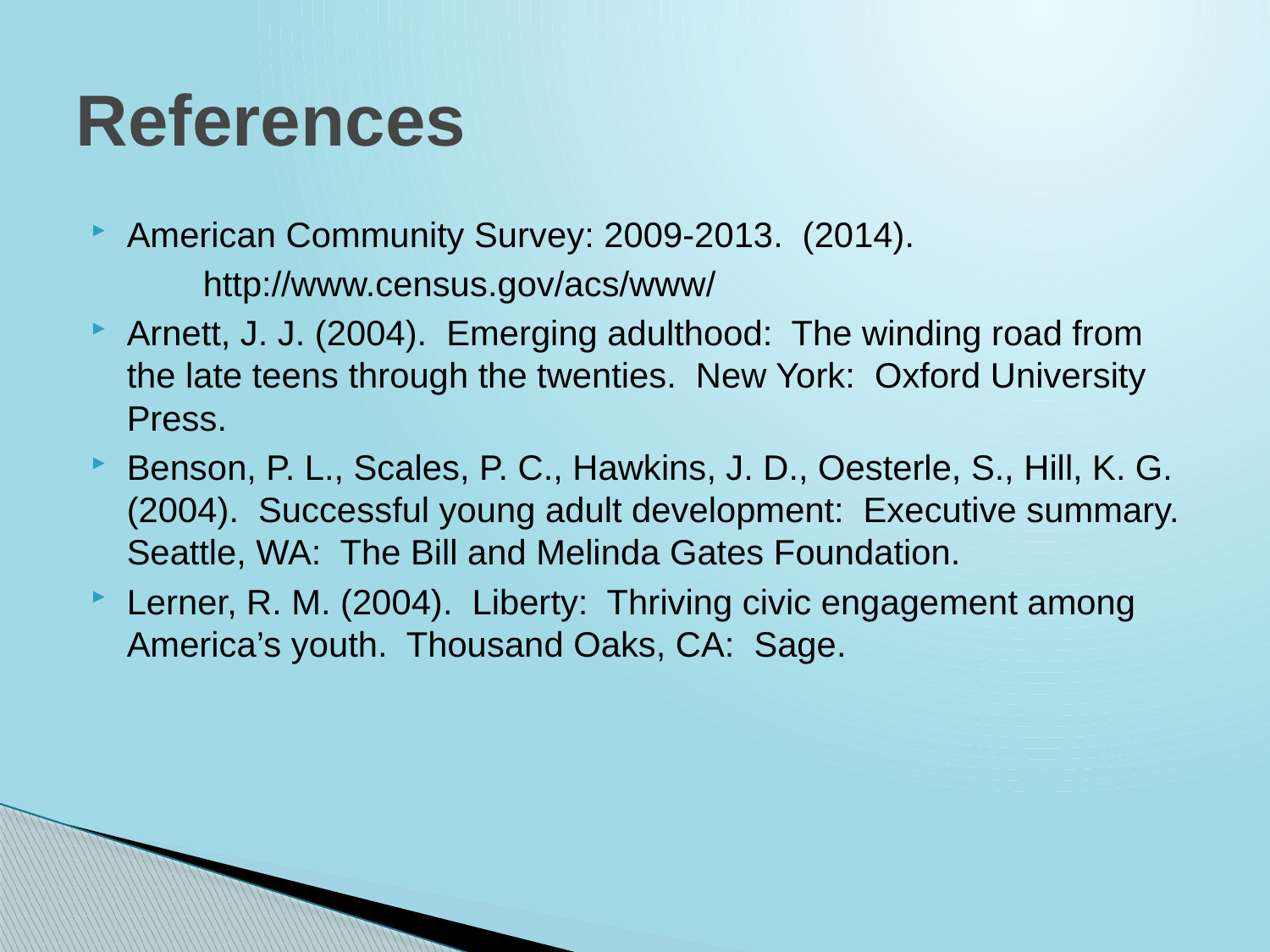

# References
American Community Survey: 2009-2013.  (2014).
	http://www.census.gov/acs/www/
Arnett, J. J. (2004).  Emerging adulthood:  The winding road from the late teens through the twenties.  New York:  Oxford University Press.
Benson, P. L., Scales, P. C., Hawkins, J. D., Oesterle, S., Hill, K. G. (2004).  Successful young adult development:  Executive summary.  Seattle, WA:  The Bill and Melinda Gates Foundation.
Lerner, R. M. (2004).  Liberty:  Thriving civic engagement among America’s youth.  Thousand Oaks, CA:  Sage.